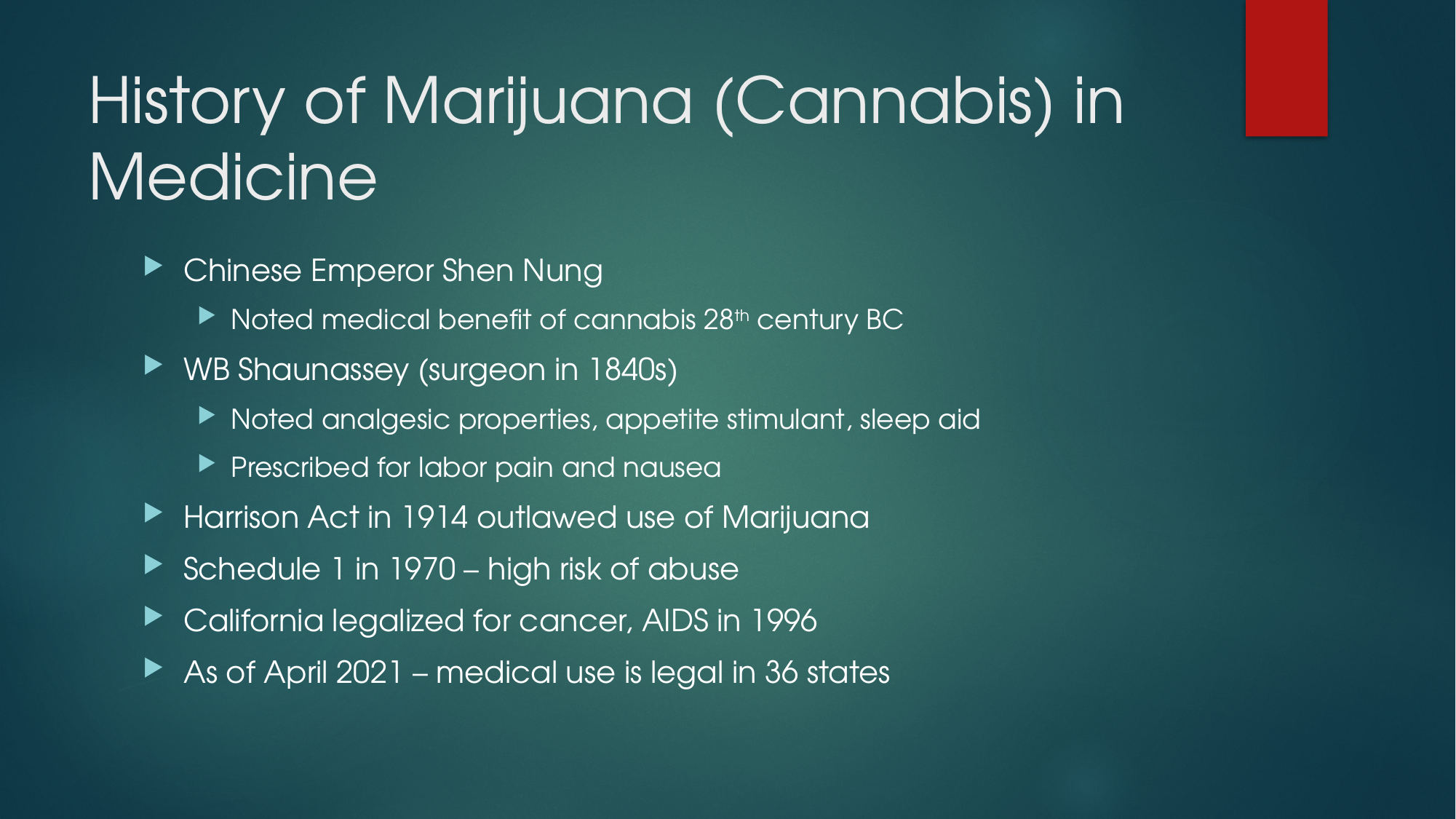

# History of Marijuana (Cannabis) in Medicine
Chinese Emperor Shen Nung
Noted medical benefit of cannabis 28th century BC
WB Shaunassey (surgeon in 1840s)
Noted analgesic properties, appetite stimulant, sleep aid
Prescribed for labor pain and nausea
Harrison Act in 1914 outlawed use of Marijuana
Schedule 1 in 1970 – high risk of abuse
California legalized for cancer, AIDS in 1996
As of April 2021 – medical use is legal in 36 states